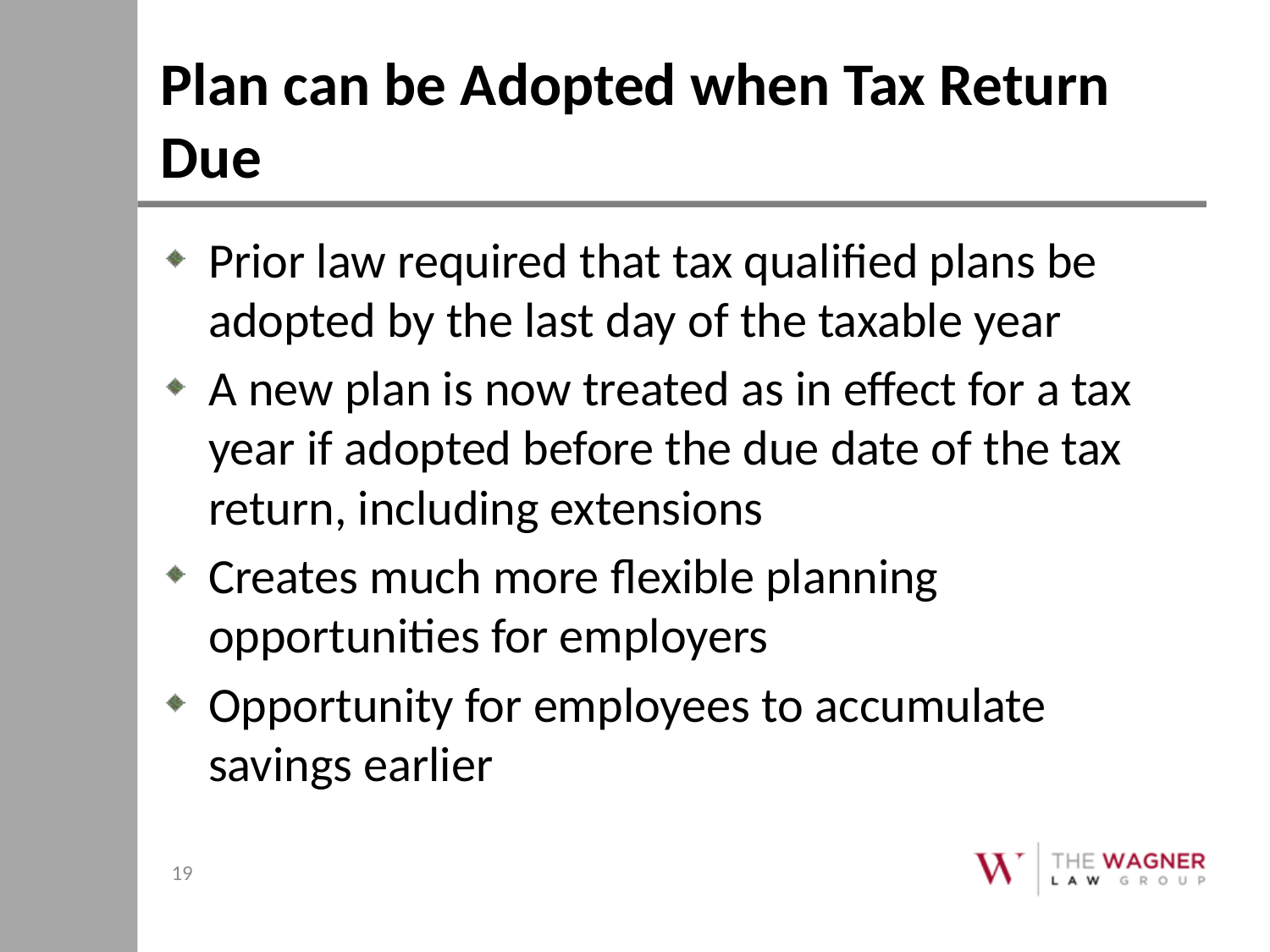

# Plan can be Adopted when Tax Return Due
Prior law required that tax qualified plans be adopted by the last day of the taxable year
A new plan is now treated as in effect for a tax year if adopted before the due date of the tax return, including extensions
Creates much more flexible planning opportunities for employers
Opportunity for employees to accumulate savings earlier
19